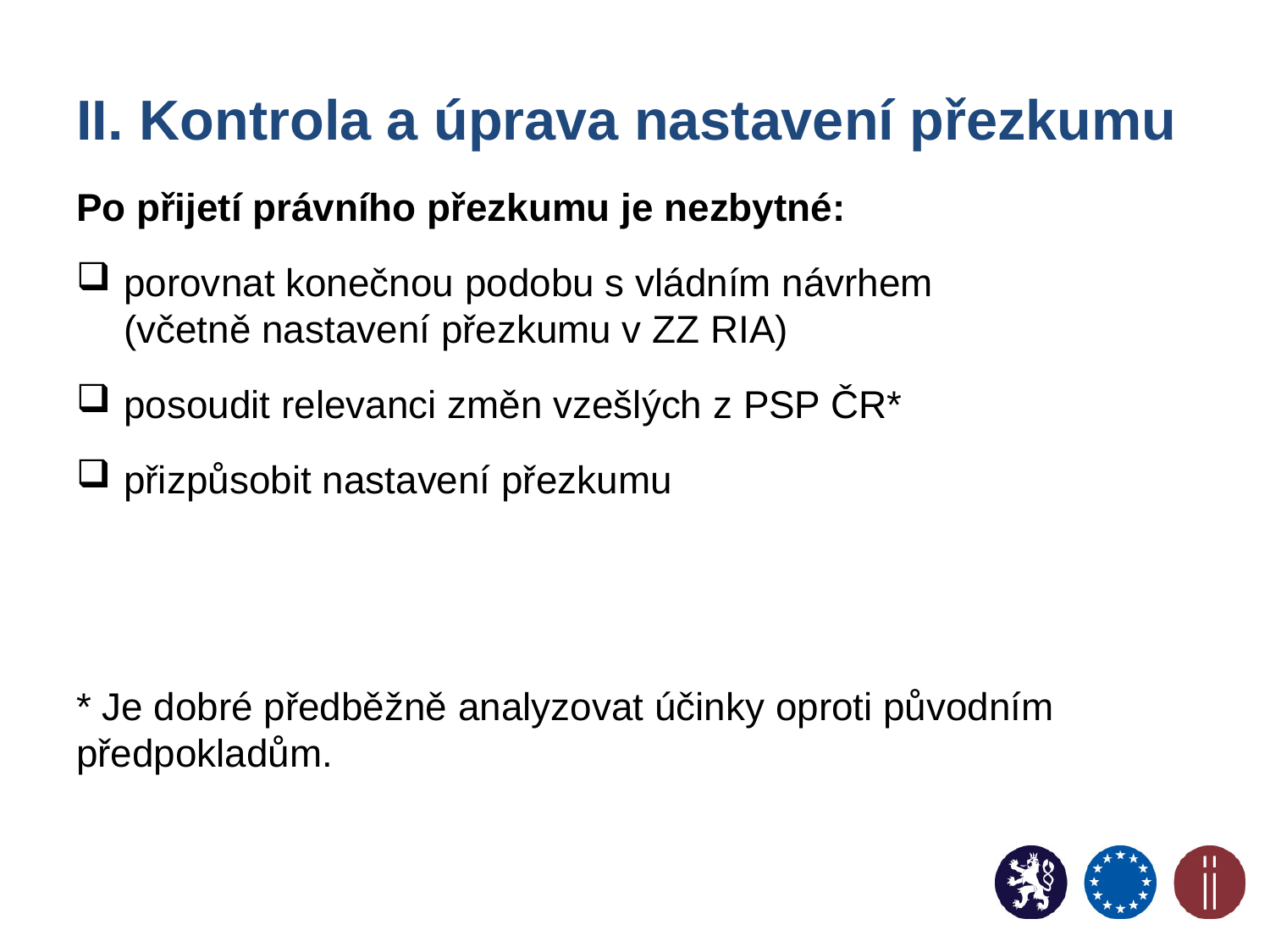

# II. Kontrola a úprava nastavení přezkumu
Po přijetí právního přezkumu je nezbytné:
porovnat konečnou podobu s vládním návrhem
(včetně nastavení přezkumu v ZZ RIA)
posoudit relevanci změn vzešlých z PSP ČR*
přizpůsobit nastavení přezkumu

* Je dobré předběžně analyzovat účinky oproti původním předpokladům.